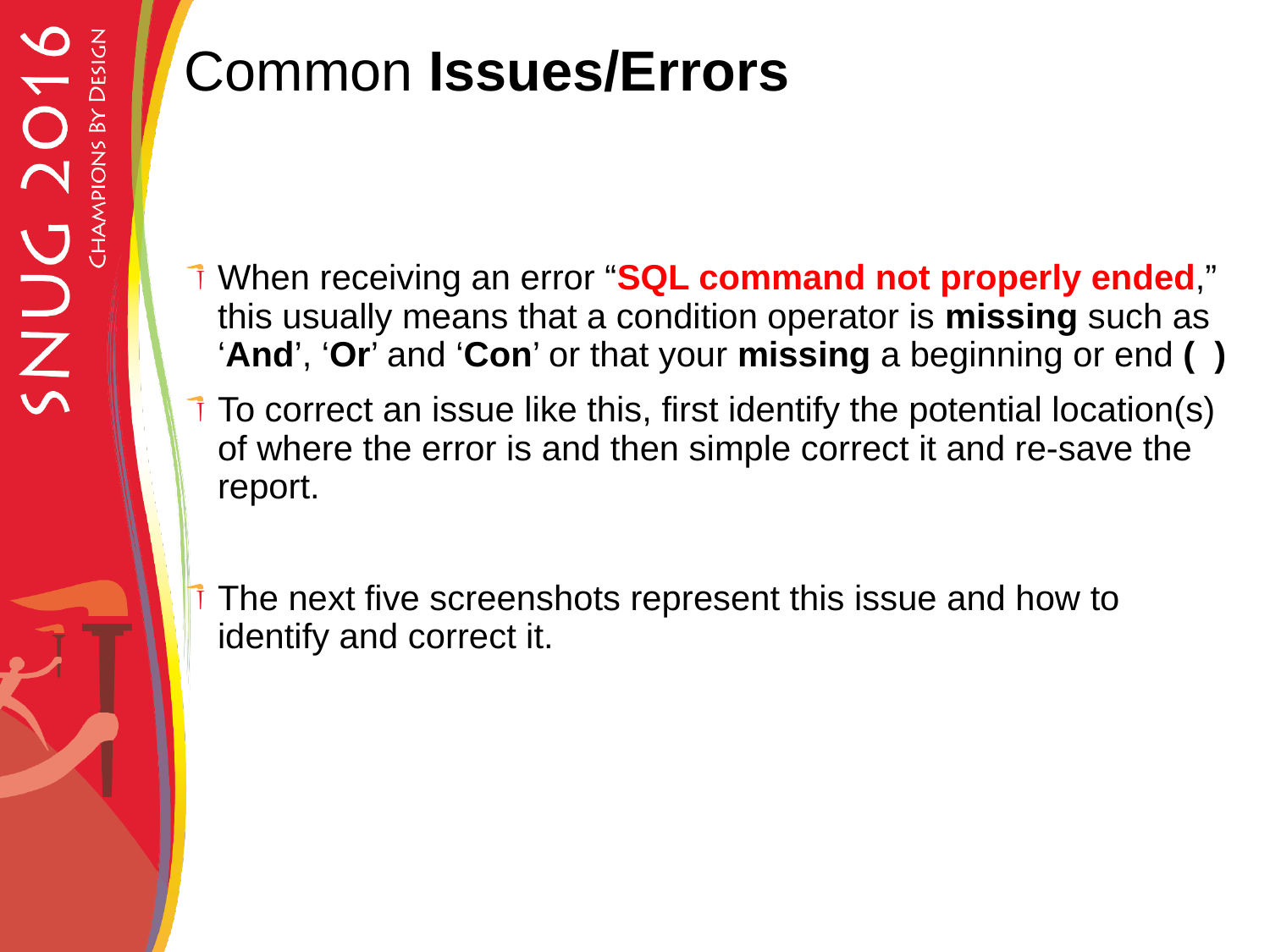

# Common Issues/Errors
When receiving an error “SQL command not properly ended,” this usually means that a condition operator is missing such as ‘And’, ‘Or’ and ‘Con’ or that your missing a beginning or end (  )
To correct an issue like this, first identify the potential location(s) of where the error is and then simple correct it and re-save the report.

The next five screenshots represent this issue and how to identify and correct it.